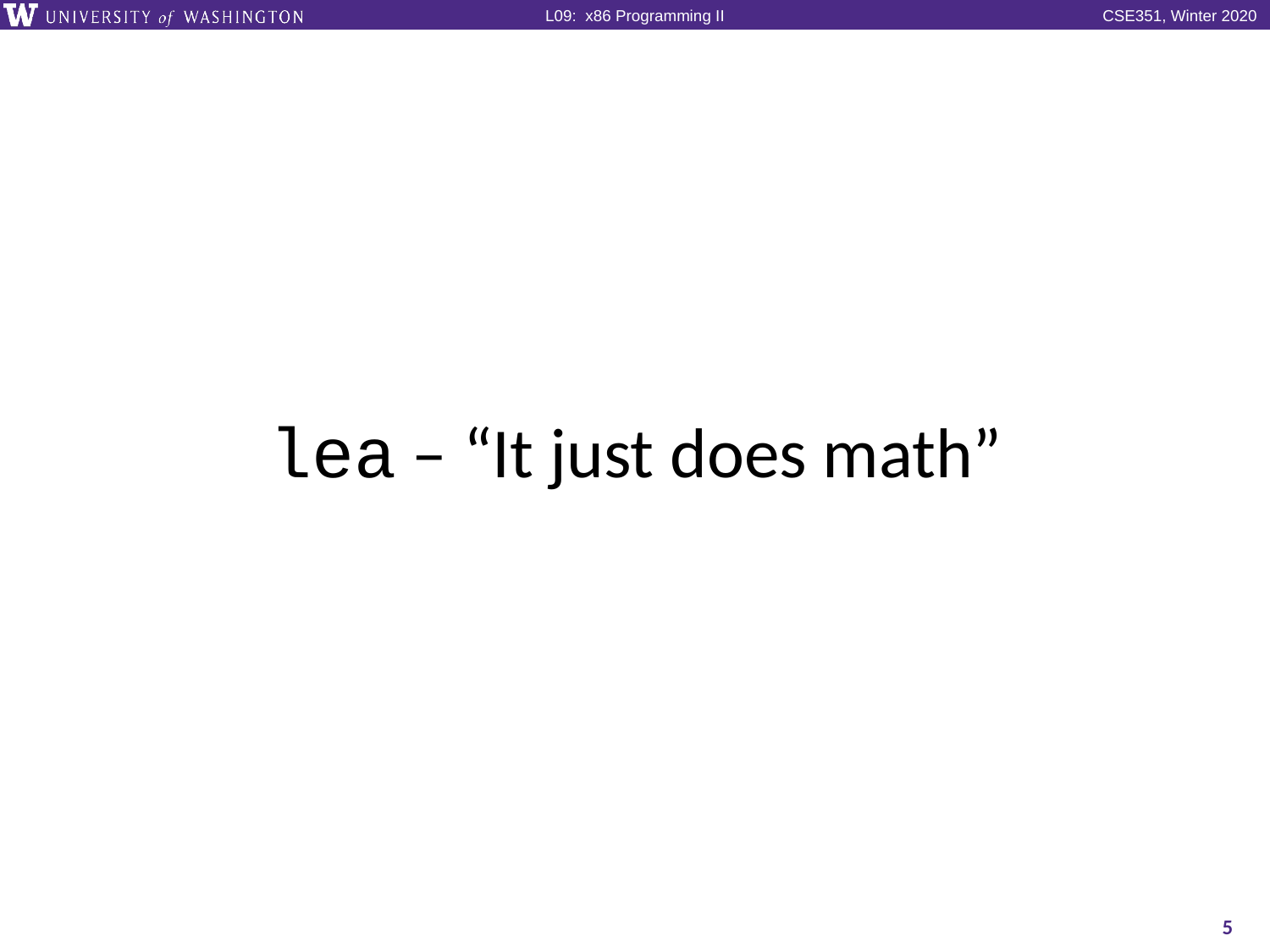

lea – “It just does math”
5